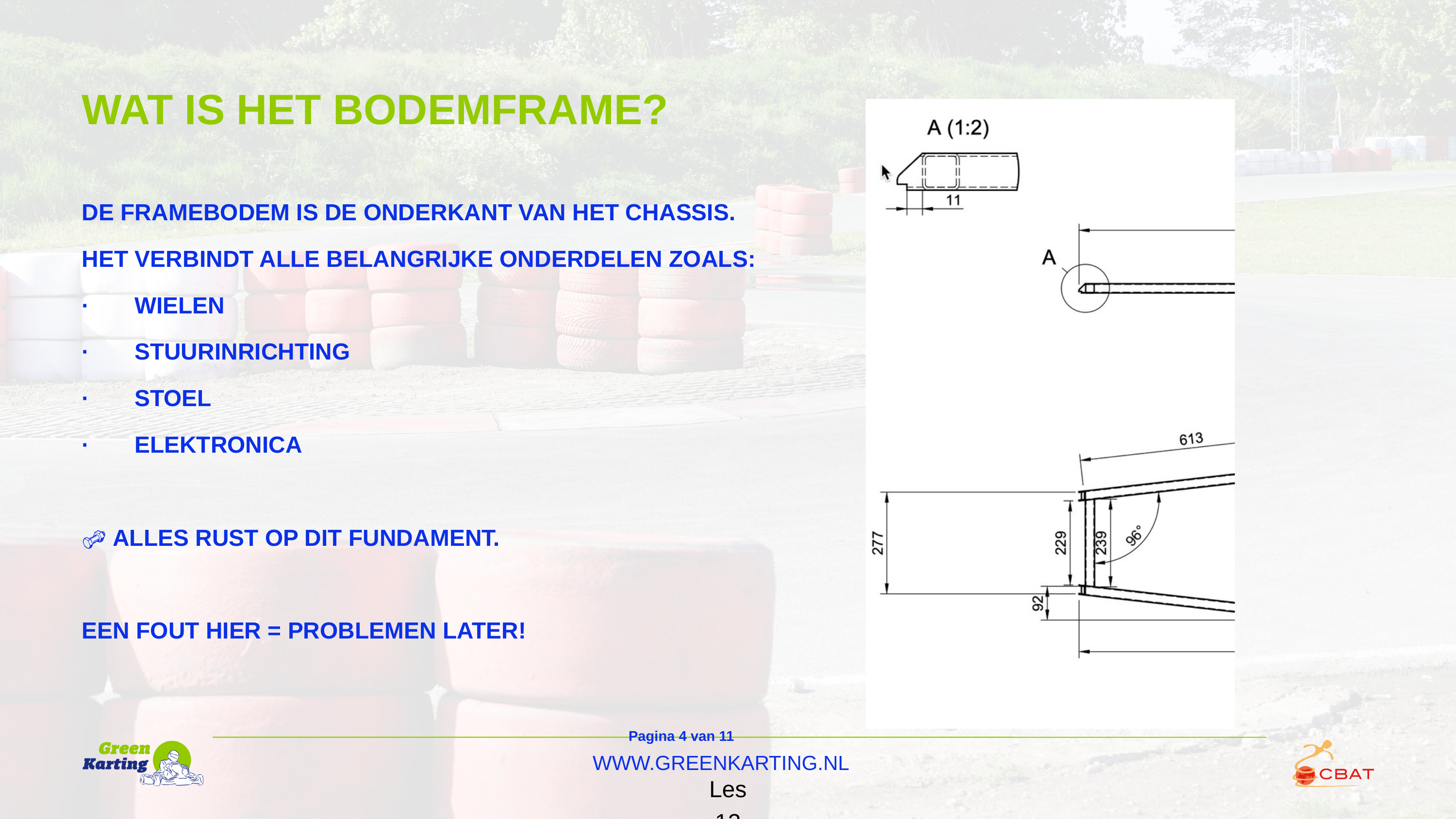

WAT IS HET BODEMFRAME?

DE FRAMEBODEM IS DE ONDERKANT VAN HET CHASSIS.
HET VERBINDT ALLE BELANGRIJKE ONDERDELEN ZOALS:
·       WIELEN
·       STUURINRICHTING
·       STOEL
·       ELEKTRONICA

🔩 ALLES RUST OP DIT FUNDAMENT.

EEN FOUT HIER = PROBLEMEN LATER!

Pagina 4 van 11

WWW.GREENKARTING.NL
Les 12